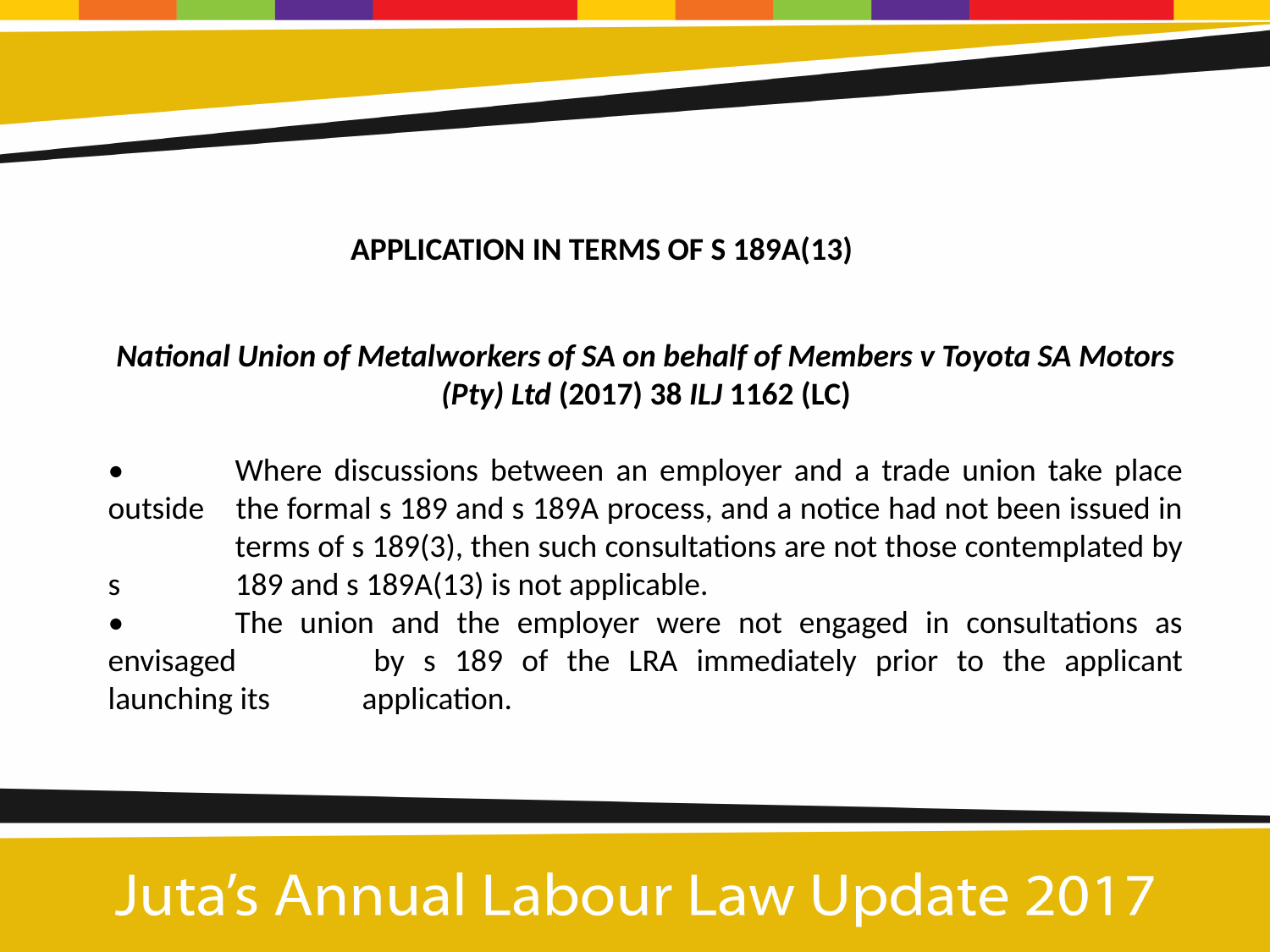

APPLICATION IN TERMS OF S 189A(13)
National Union of Metalworkers of SA on behalf of Members v Toyota SA Motors (Pty) Ltd (2017) 38 ILJ 1162 (LC)
•	Where discussions between an employer and a trade union take place outside 	the formal s 189 and s 189A process, and a notice had not been issued in 	terms of s 189(3), then such consultations are not those contemplated by s 	189 and s 189A(13) is not applicable.
•	The union and the employer were not engaged in consultations as envisaged 	by s 189 of the LRA immediately prior to the applicant launching its 	application.